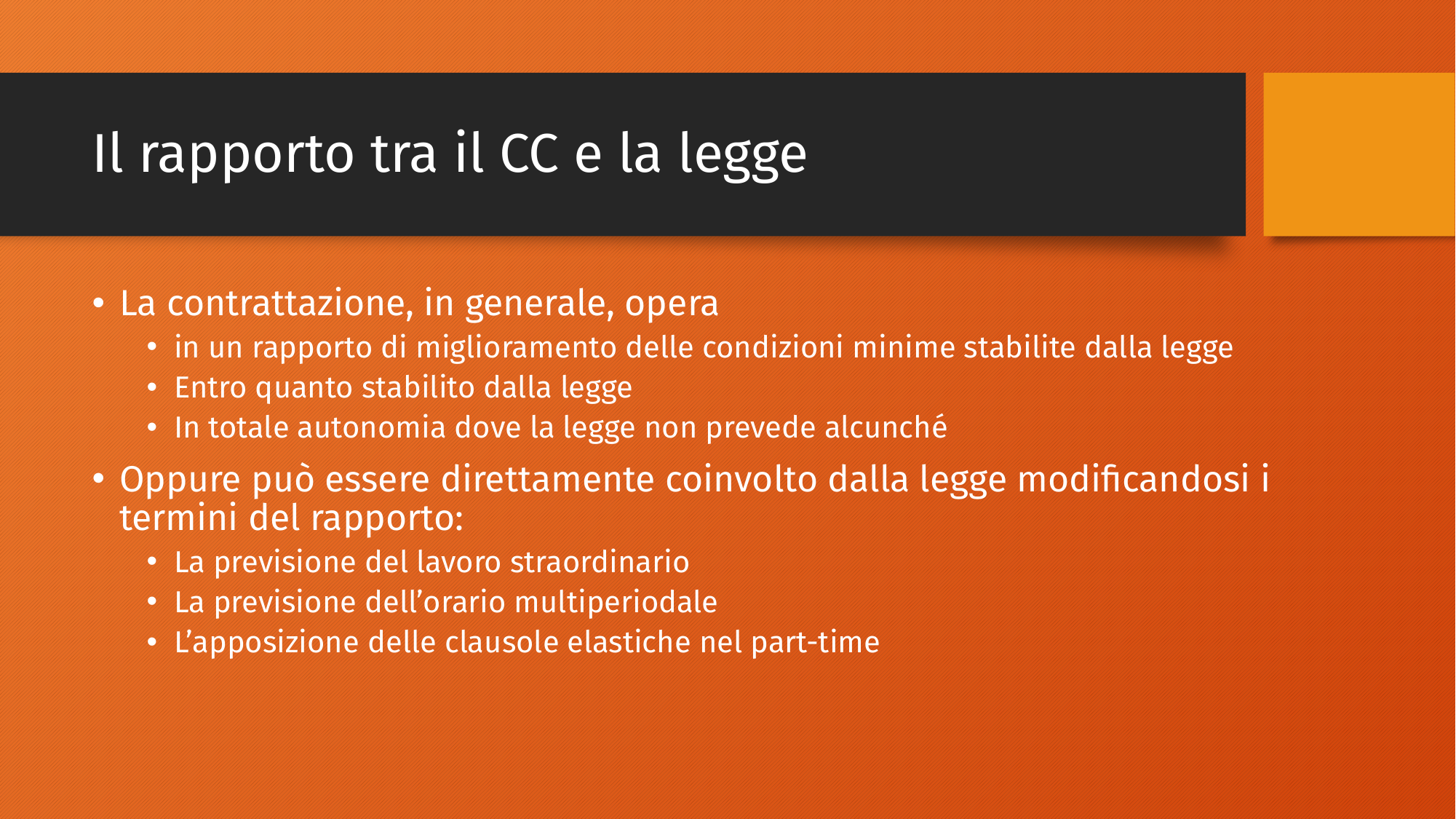

# Il rapporto tra il CC e la legge
La contrattazione, in generale, opera
in un rapporto di miglioramento delle condizioni minime stabilite dalla legge
Entro quanto stabilito dalla legge
In totale autonomia dove la legge non prevede alcunché
Oppure può essere direttamente coinvolto dalla legge modificandosi i termini del rapporto:
La previsione del lavoro straordinario
La previsione dell’orario multiperiodale
L’apposizione delle clausole elastiche nel part-time